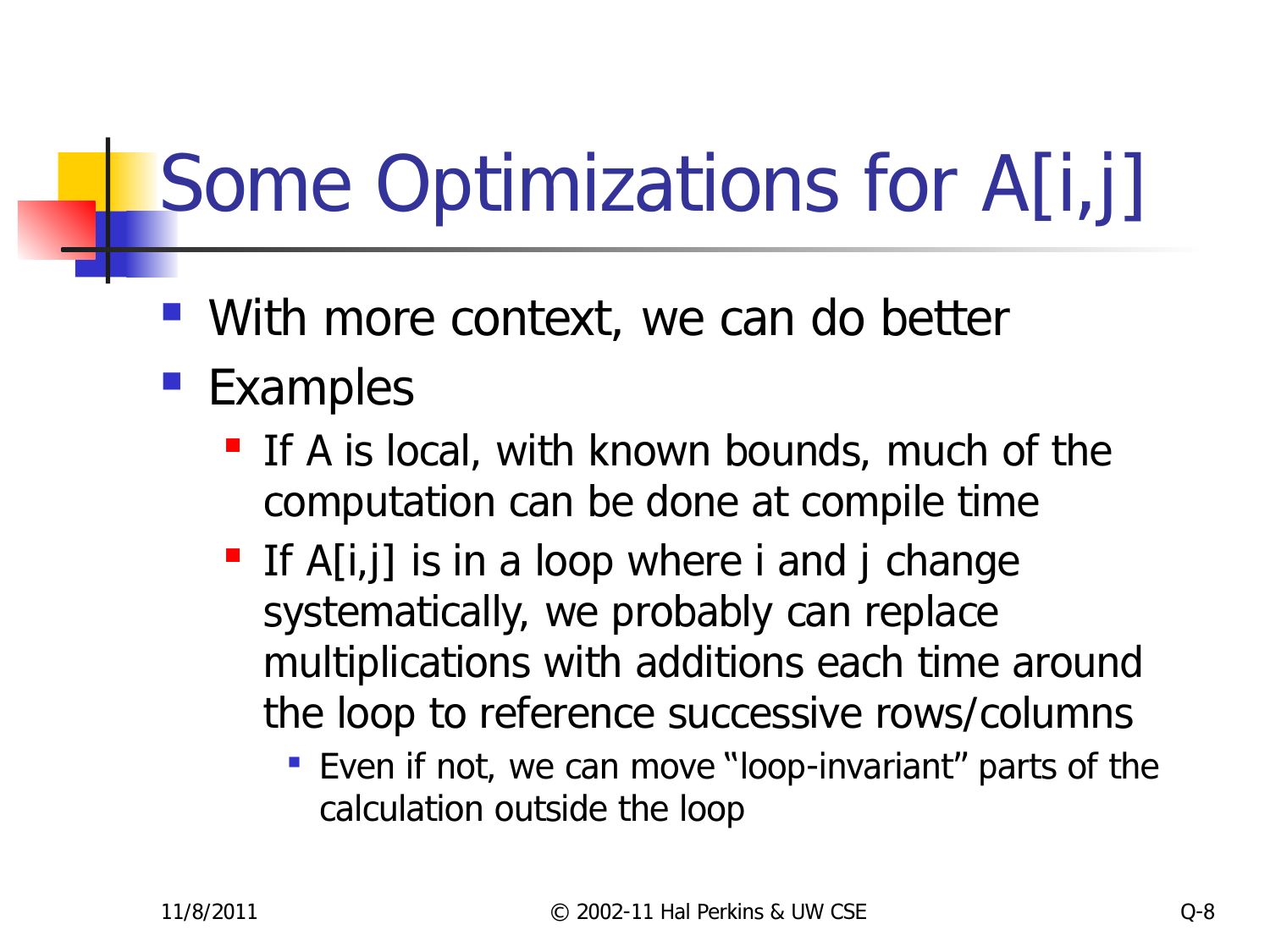

# Some Optimizations for A[i,j]
With more context, we can do better
Examples
If A is local, with known bounds, much of the computation can be done at compile time
If A[i,j] is in a loop where i and j change systematically, we probably can replace multiplications with additions each time around the loop to reference successive rows/columns
Even if not, we can move “loop-invariant” parts of the calculation outside the loop
11/8/2011
© 2002-11 Hal Perkins & UW CSE
Q-8